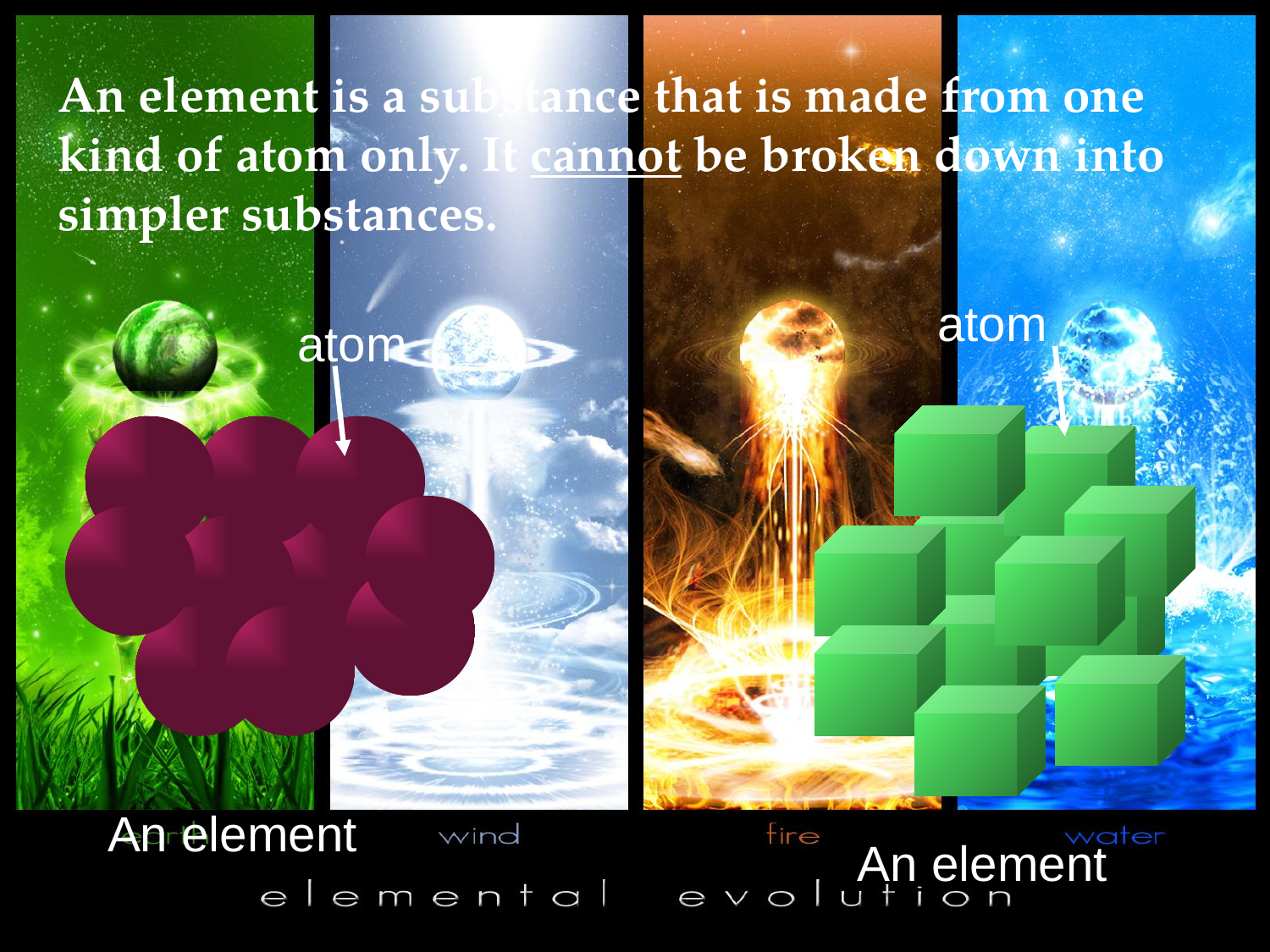

An element is a substance that is made from one kind of atom only. It cannot be broken down into simpler substances.
atom
atom

An element
An element